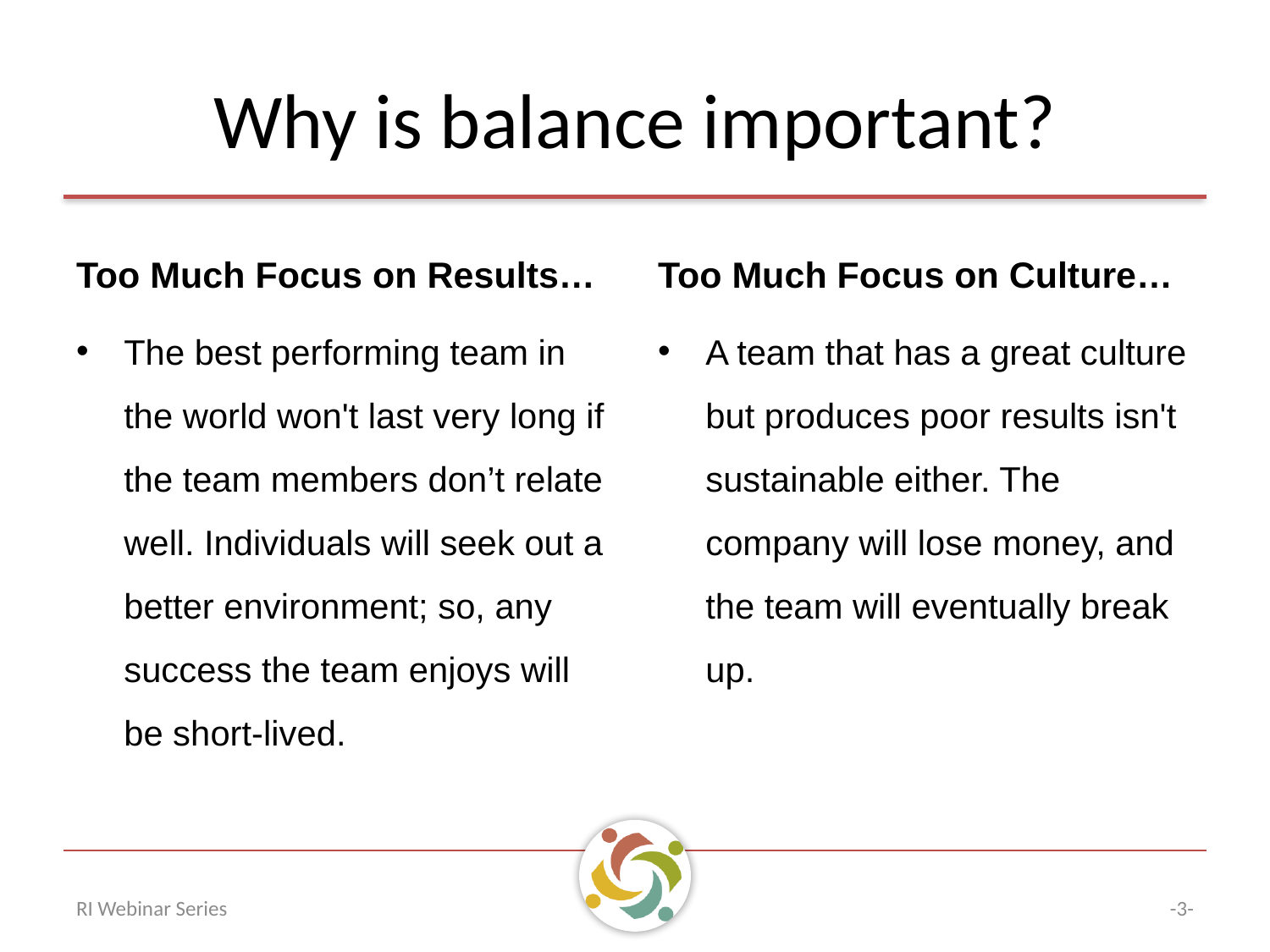

# Why is balance important?
Too Much Focus on Results…
Too Much Focus on Culture…
The best performing team in the world won't last very long if the team members don’t relate well. Individuals will seek out a better environment; so, any success the team enjoys will be short-lived.

A team that has a great culture but produces poor results isn't sustainable either. The company will lose money, and the team will eventually break up.
RI Webinar Series
-3-